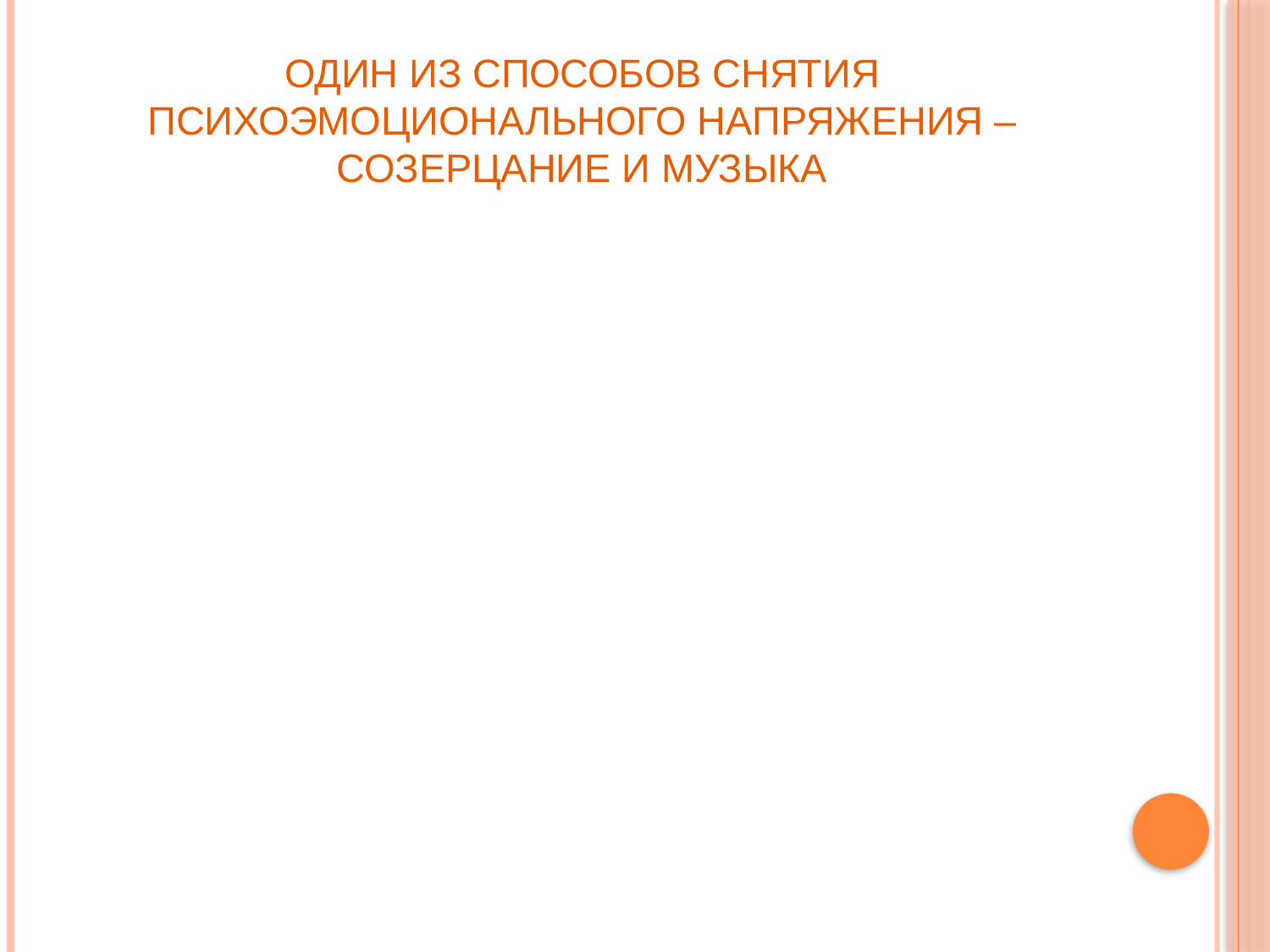

# Один из способов снятия психоэмоционального напряжения – созерцание и музыка